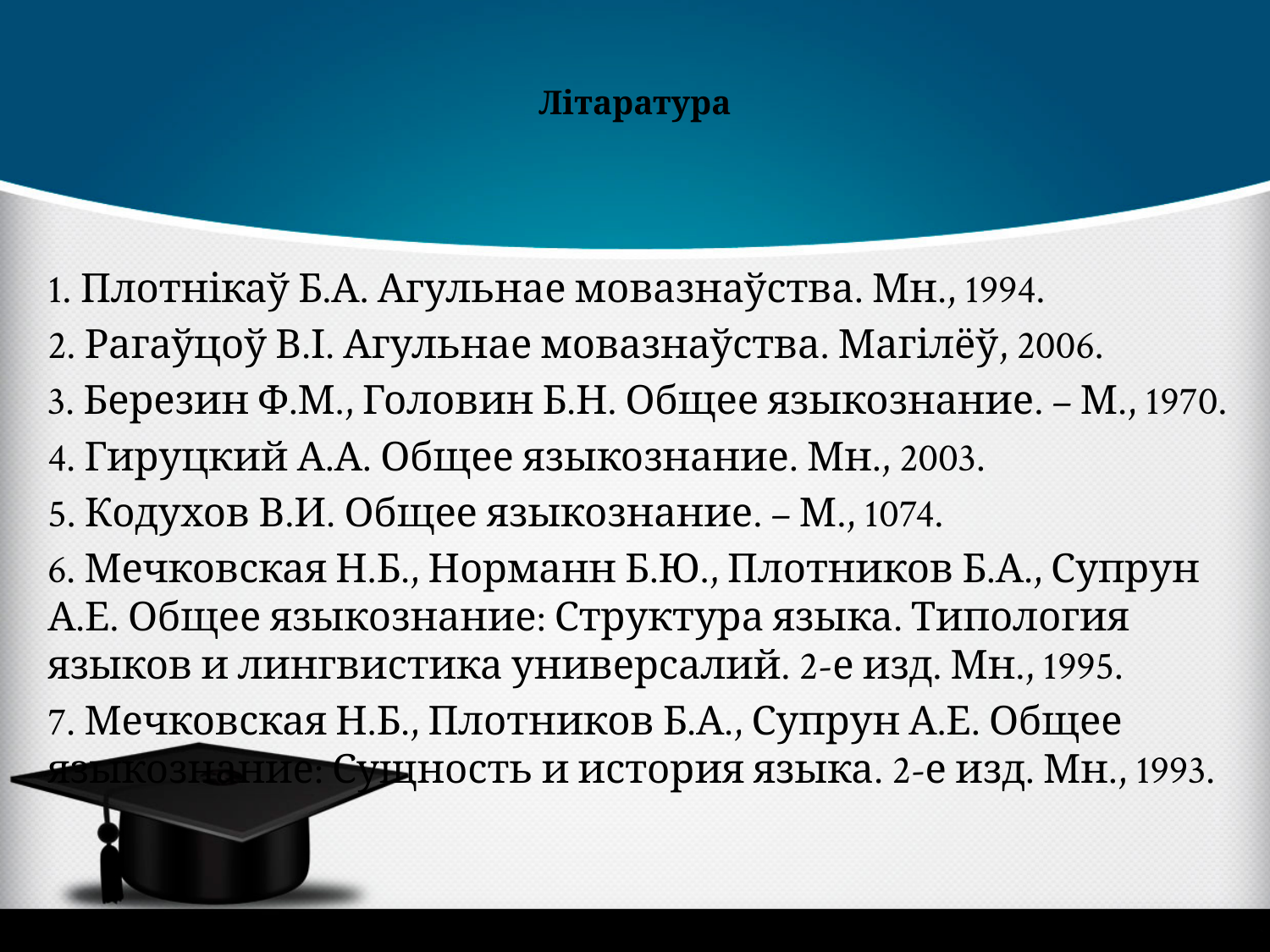

# Літаратура
1. Плотнікаў Б.А. Агульнае мовазнаўства. Мн., 1994.
2. Рагаўцоў В.І. Агульнае мовазнаўства. Магілёў, 2006.
3. Березин Ф.М., Головин Б.Н. Общее языкознание. – М., 1970.
4. Гируцкий А.А. Общее языкознание. Мн., 2003.
5. Кодухов В.И. Общее языкознание. – М., 1074.
6. Мечковская Н.Б., Норманн Б.Ю., Плотников Б.А., Супрун А.Е. Общее языкознание: Структура языка. Типология языков и лингвистика универсалий. 2-е изд. Мн., 1995.
7. Мечковская Н.Б., Плотников Б.А., Супрун А.Е. Общее языкознание: Сущность и история языка. 2-е изд. Мн., 1993.